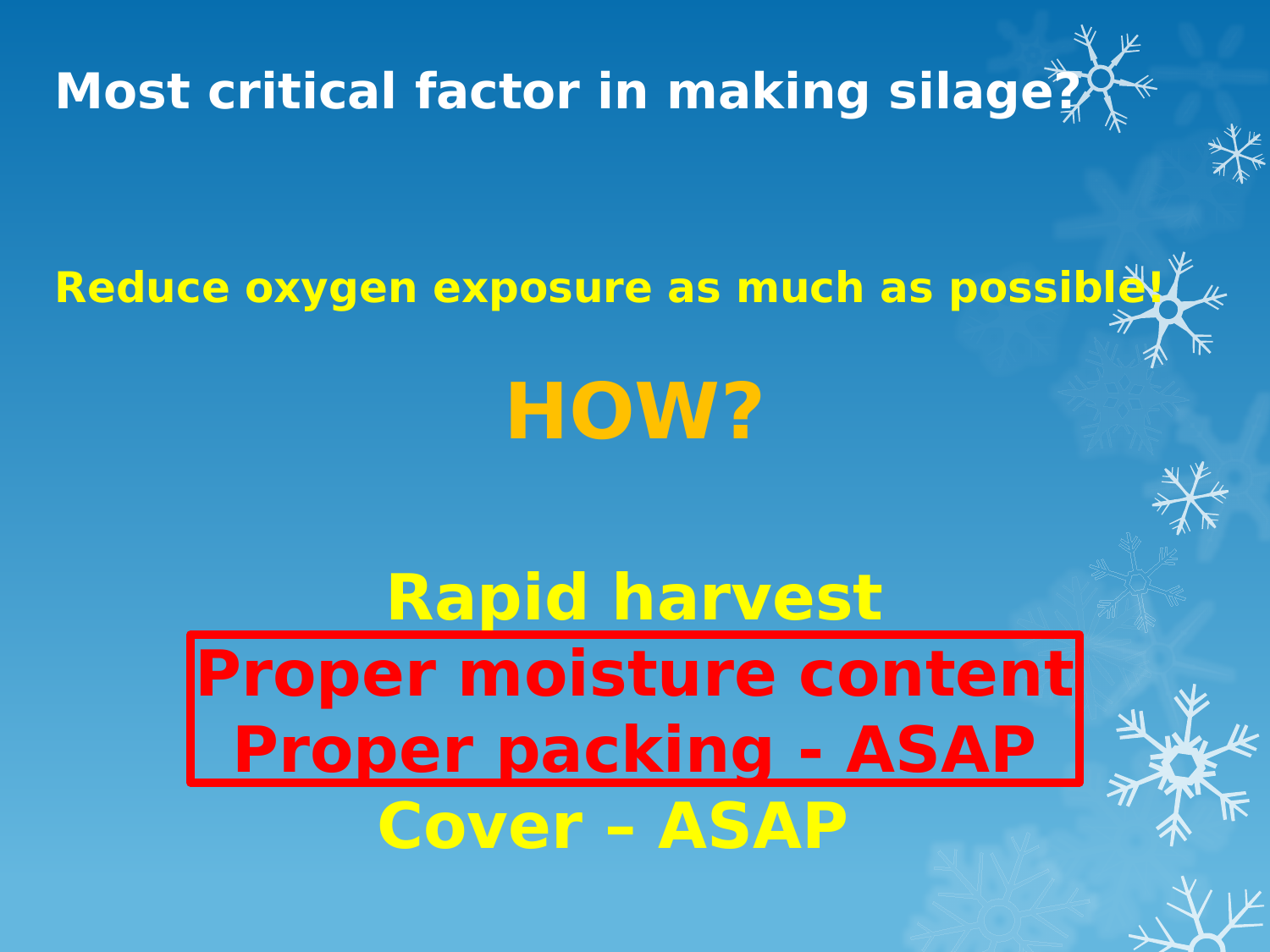

Most critical factor in making silage?
Reduce oxygen exposure as much as possible!

HOW?

Rapid harvest
Proper moisture content
Proper packing - ASAP
Cover – ASAP